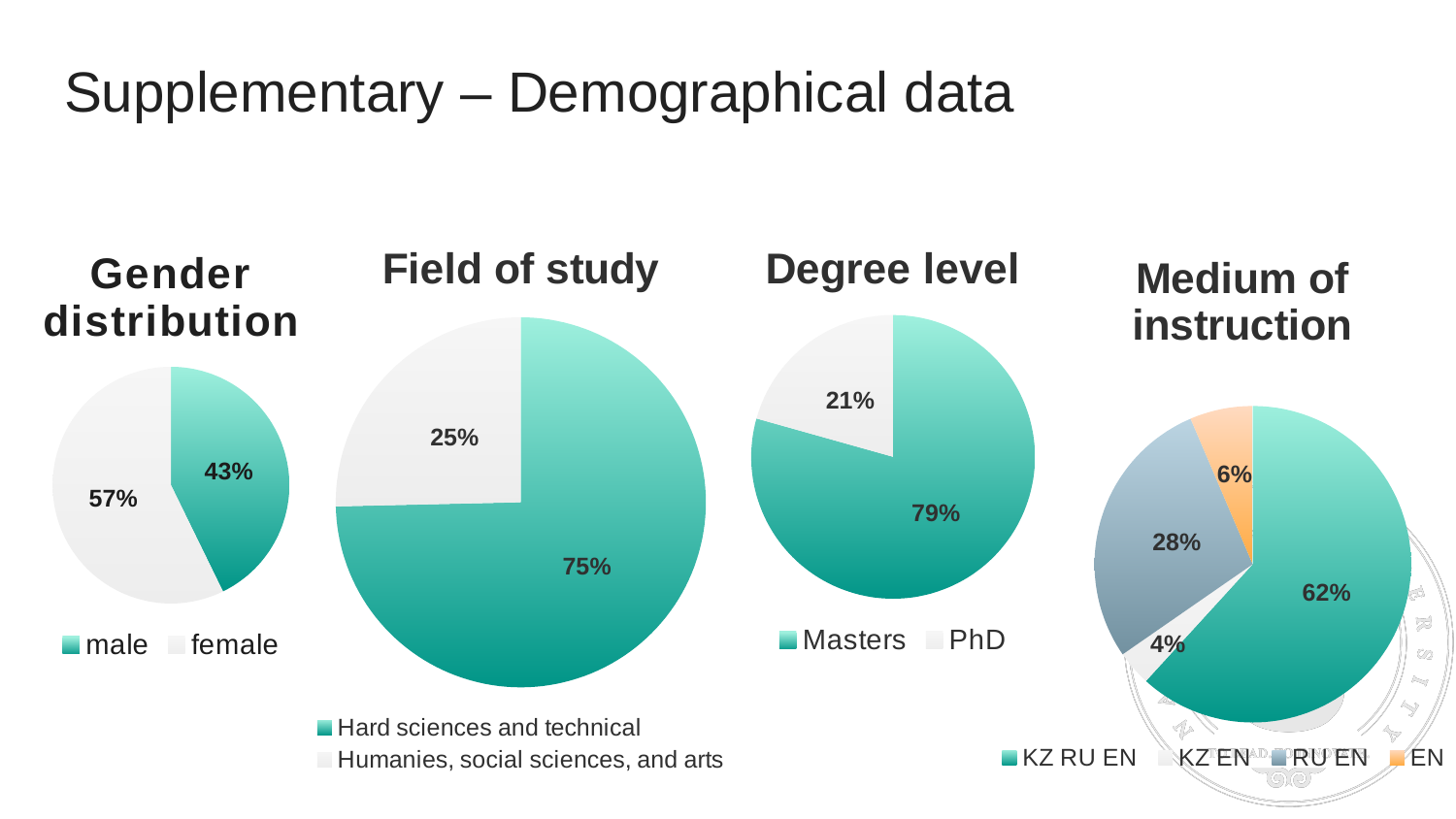

# Supplementary – Demographical data

### Chart: Field of study

| Category |  |
|---|---|
| Hard sciences and technical | 209.0 |
| Humanies, social sciences, and arts | 71.0 |

### Chart: Degree level

| Category |  |
|---|---|
| Masters | 223.0 |
| PhD | 58.0 |

### Chart: Gender distribution

| Category |  |
|---|---|
| male | 121.0 |
| female | 162.0 |

### Chart: Medium of instruction

| Category |  |
|---|---|
| KZ RU EN | 173.0 |
| KZ EN | 10.0 |
| RU EN | 79.0 |
| EN | 18.0 |